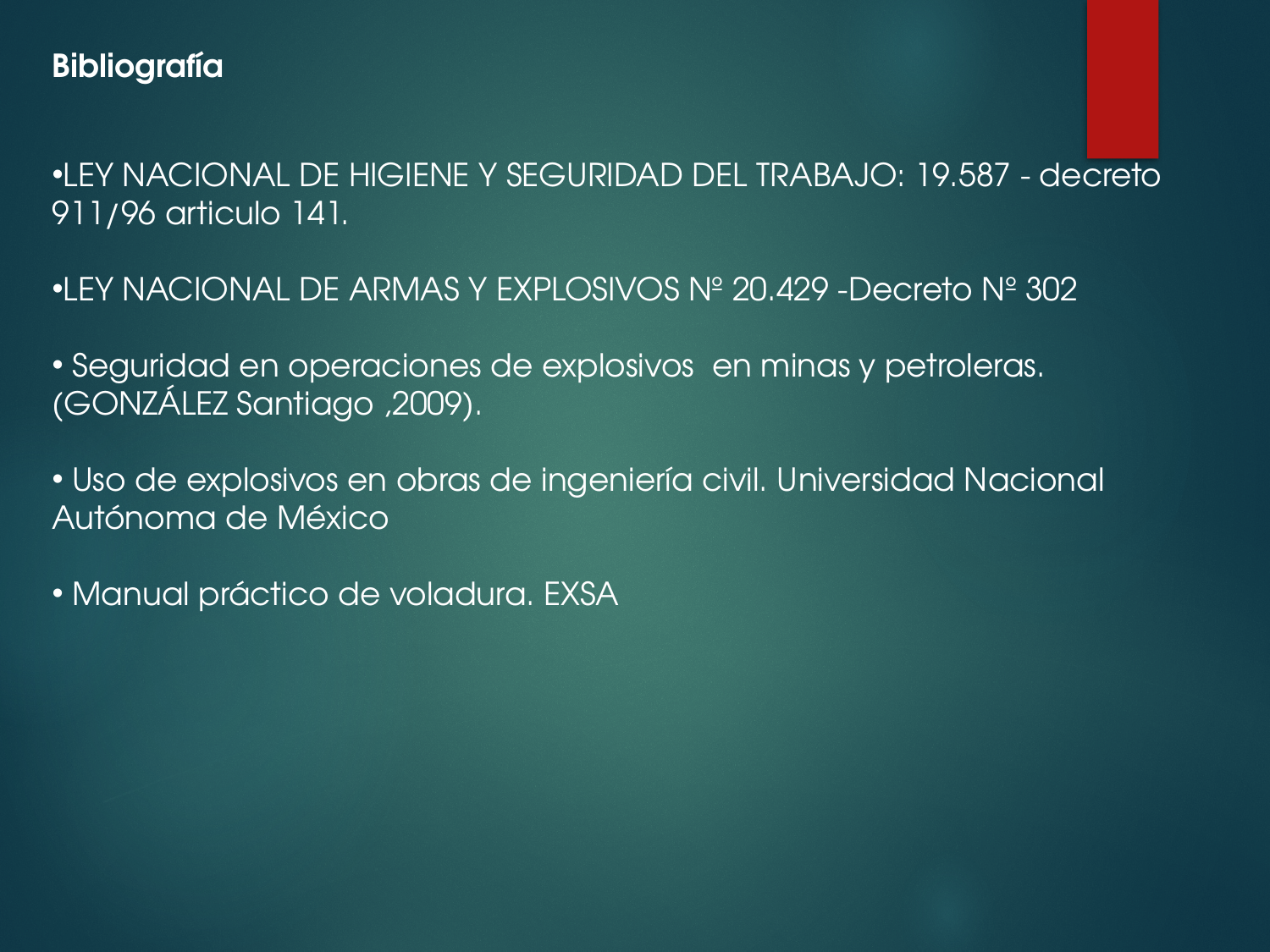

Bibliografía
LEY NACIONAL DE HIGIENE Y SEGURIDAD DEL TRABAJO: 19.587 - decreto 911/96 articulo 141.

LEY NACIONAL DE ARMAS Y EXPLOSIVOS Nº 20.429 -Decreto Nº 302

 Seguridad en operaciones de explosivos  en minas y petroleras. (GONZÁLEZ Santiago ,2009).

 Uso de explosivos en obras de ingeniería civil. Universidad Nacional Autónoma de México

 Manual práctico de voladura. EXSA